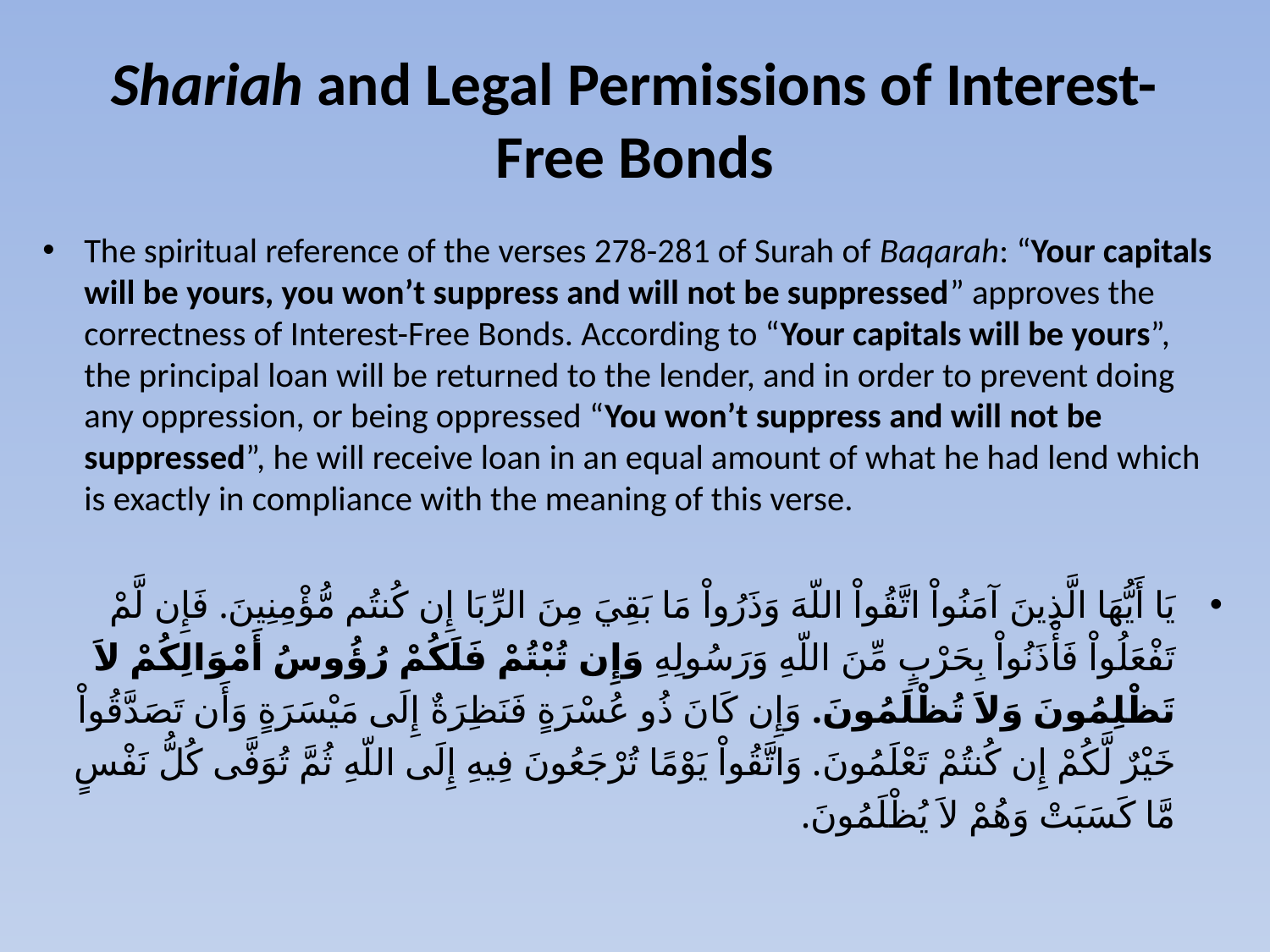

# Shariah and Legal Permissions of Interest-Free Bonds
The spiritual reference of the verses 278-281 of Surah of Baqarah: “Your capitals will be yours, you won’t suppress and will not be suppressed” approves the correctness of Interest-Free Bonds. According to “Your capitals will be yours”, the principal loan will be returned to the lender, and in order to prevent doing any oppression, or being oppressed “You won’t suppress and will not be suppressed”, he will receive loan in an equal amount of what he had lend which is exactly in compliance with the meaning of this verse.

يَا أَيُّهَا الَّذِينَ آمَنُواْ اتَّقُواْ اللّهَ وَذَرُواْ مَا بَقِيَ مِنَ الرِّبَا إِن كُنتُم مُّؤْمِنِينَ. فَإِن لَّمْ تَفْعَلُواْ فَأْذَنُواْ بِحَرْبٍ مِّنَ اللّهِ وَرَسُولِهِ وَإِن تُبْتُمْ فَلَكُمْ رُؤُوسُ أَمْوَالِكُمْ لاَ تَظْلِمُونَ وَلاَ تُظْلَمُونَ. وَإِن كَانَ ذُو عُسْرَةٍ فَنَظِرَةٌ إِلَى مَيْسَرَةٍ وَأَن تَصَدَّقُواْ خَيْرٌ لَّكُمْ إِن كُنتُمْ تَعْلَمُونَ. وَاتَّقُواْ يَوْمًا تُرْجَعُونَ فِيهِ إِلَى اللّهِ ثُمَّ تُوَفَّى كُلُّ نَفْسٍ مَّا كَسَبَتْ وَهُمْ لاَ يُظْلَمُونَ.